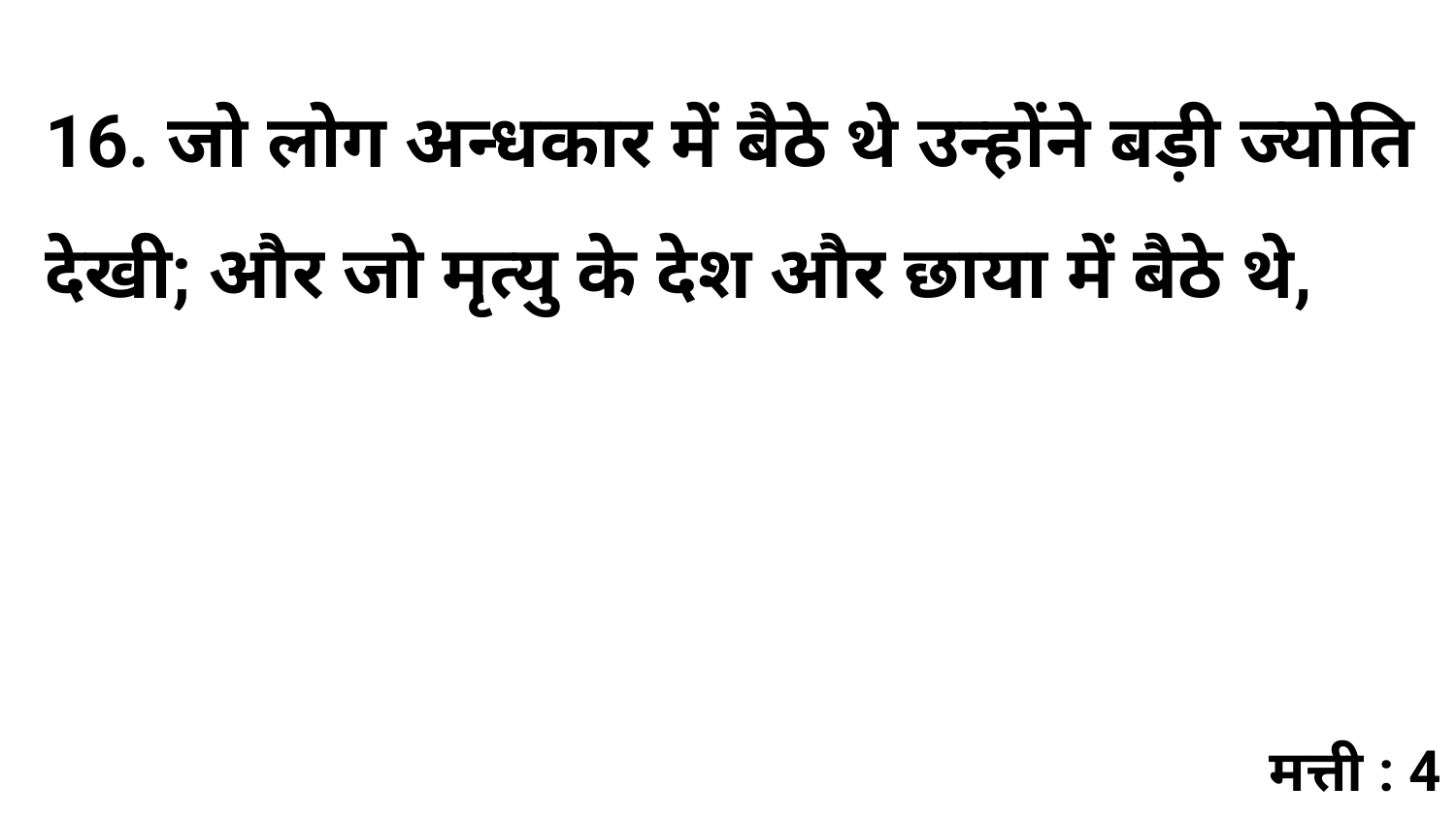

16. जो लोग अन्धकार में बैठे थे उन्होंने बड़ी ज्योति देखी; और जो मृत्यु के देश और छाया में बैठे थे,
मत्ती : 4